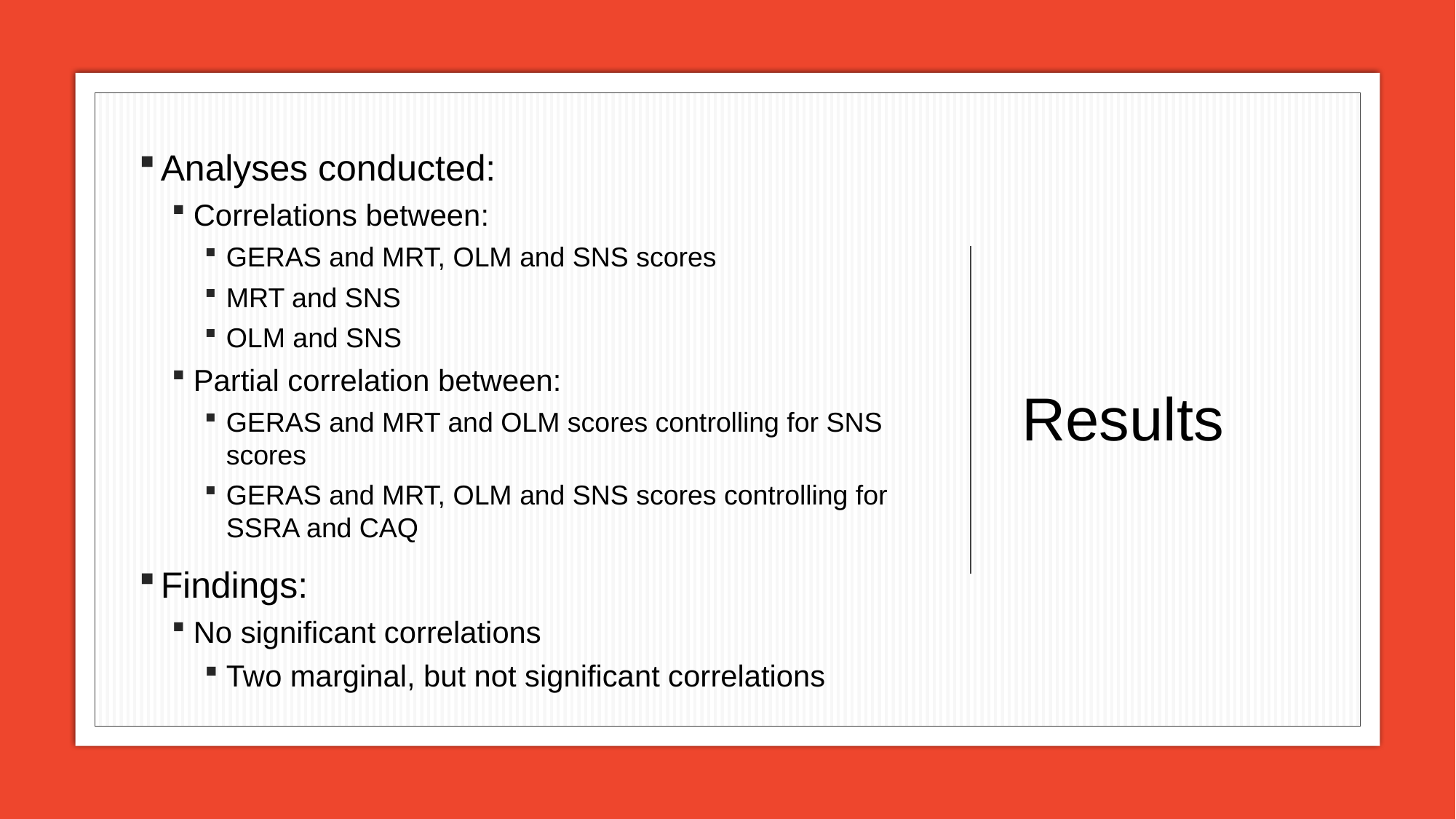

Analyses conducted:
Correlations between:
GERAS and MRT, OLM and SNS scores
MRT and SNS
OLM and SNS
Partial correlation between:
GERAS and MRT and OLM scores controlling for SNS scores
GERAS and MRT, OLM and SNS scores controlling for SSRA and CAQ
Findings:
No significant correlations
Two marginal, but not significant correlations

Results